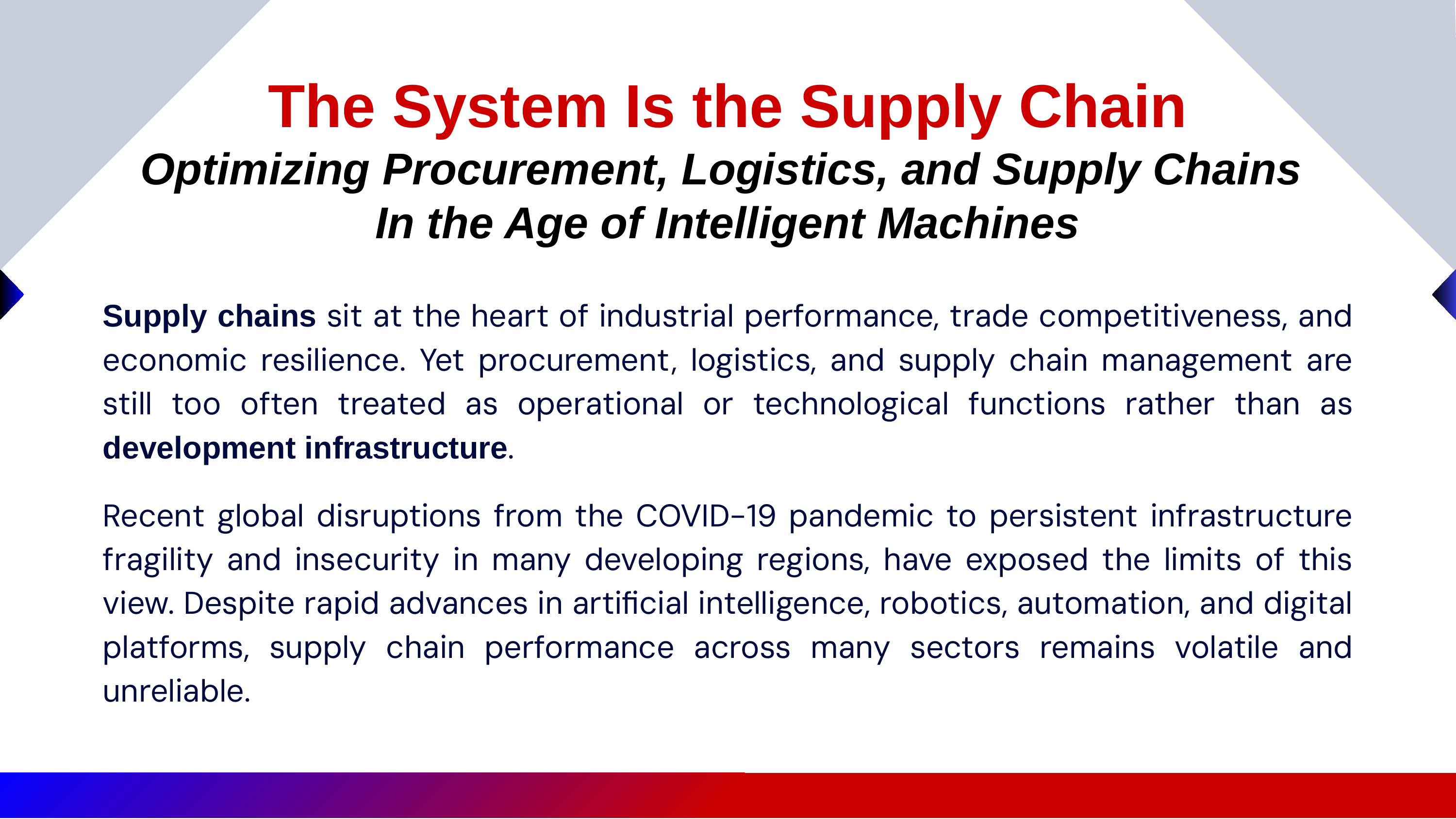

The System Is the Supply Chain
Optimizing Procurement, Logistics, and Supply Chains
In the Age of Intelligent Machines

Supply chains sit at the heart of industrial performance, trade competitiveness, and economic resilience. Yet procurement, logistics, and supply chain management are still too often treated as operational or technological functions rather than as development infrastructure.

Recent global disruptions from the COVID-19 pandemic to persistent infrastructure fragility and insecurity in many developing regions, have exposed the limits of this view. Despite rapid advances in artificial intelligence, robotics, automation, and digital platforms, supply chain performance across many sectors remains volatile and unreliable.